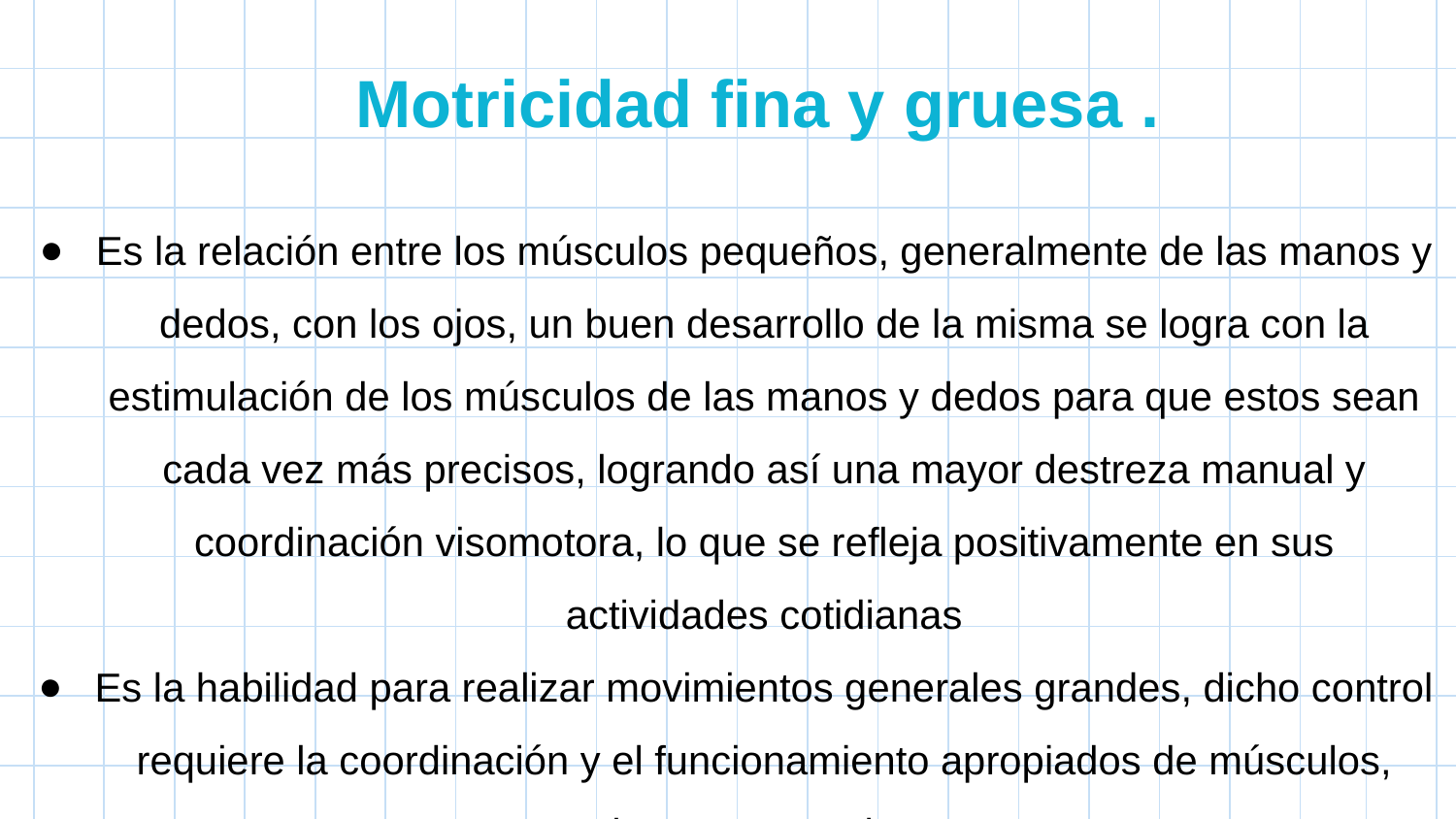

# Motricidad fina y gruesa .

Es la relación entre los músculos pequeños, generalmente de las manos y dedos, con los ojos, un buen desarrollo de la misma se logra con la estimulación de los músculos de las manos y dedos para que estos sean cada vez más precisos, logrando así una mayor destreza manual y coordinación visomotora, lo que se refleja positivamente en sus actividades cotidianas
Es la habilidad para realizar movimientos generales grandes, dicho control requiere la coordinación y el funcionamiento apropiados de músculos, huesos y nervios